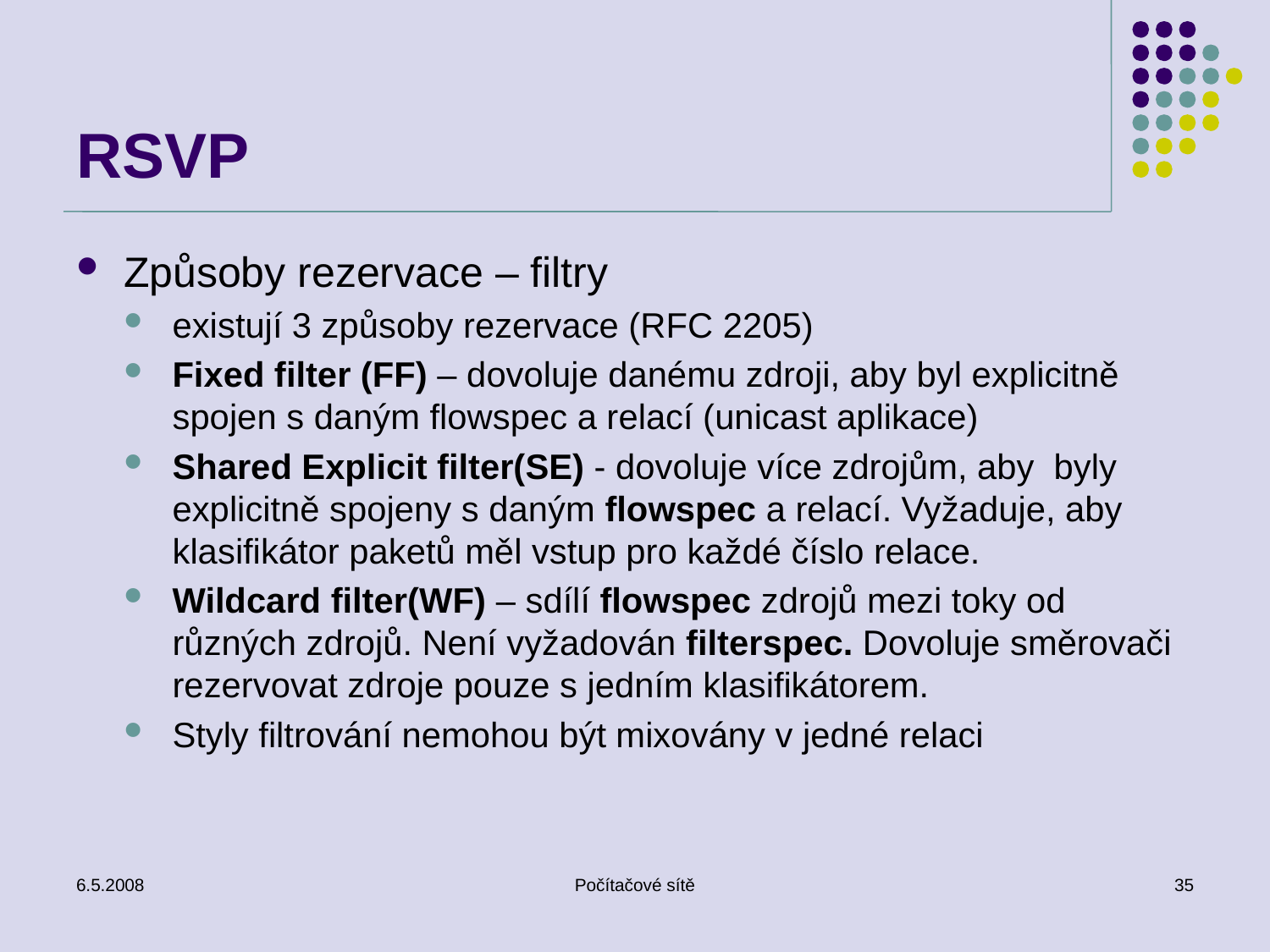

# RSVP
Způsoby rezervace – filtry
existují 3 způsoby rezervace (RFC 2205)
Fixed filter (FF) – dovoluje danému zdroji, aby byl explicitně spojen s daným flowspec a relací (unicast aplikace)
Shared Explicit filter(SE) - dovoluje více zdrojům, aby  byly explicitně spojeny s daným flowspec a relací. Vyžaduje, aby klasifikátor paketů měl vstup pro každé číslo relace.
Wildcard filter(WF) – sdílí flowspec zdrojů mezi toky od různých zdrojů. Není vyžadován filterspec. Dovoluje směrovači rezervovat zdroje pouze s jedním klasifikátorem.
Styly filtrování nemohou být mixovány v jedné relaci
6.5.2008
Počítačové sítě
35